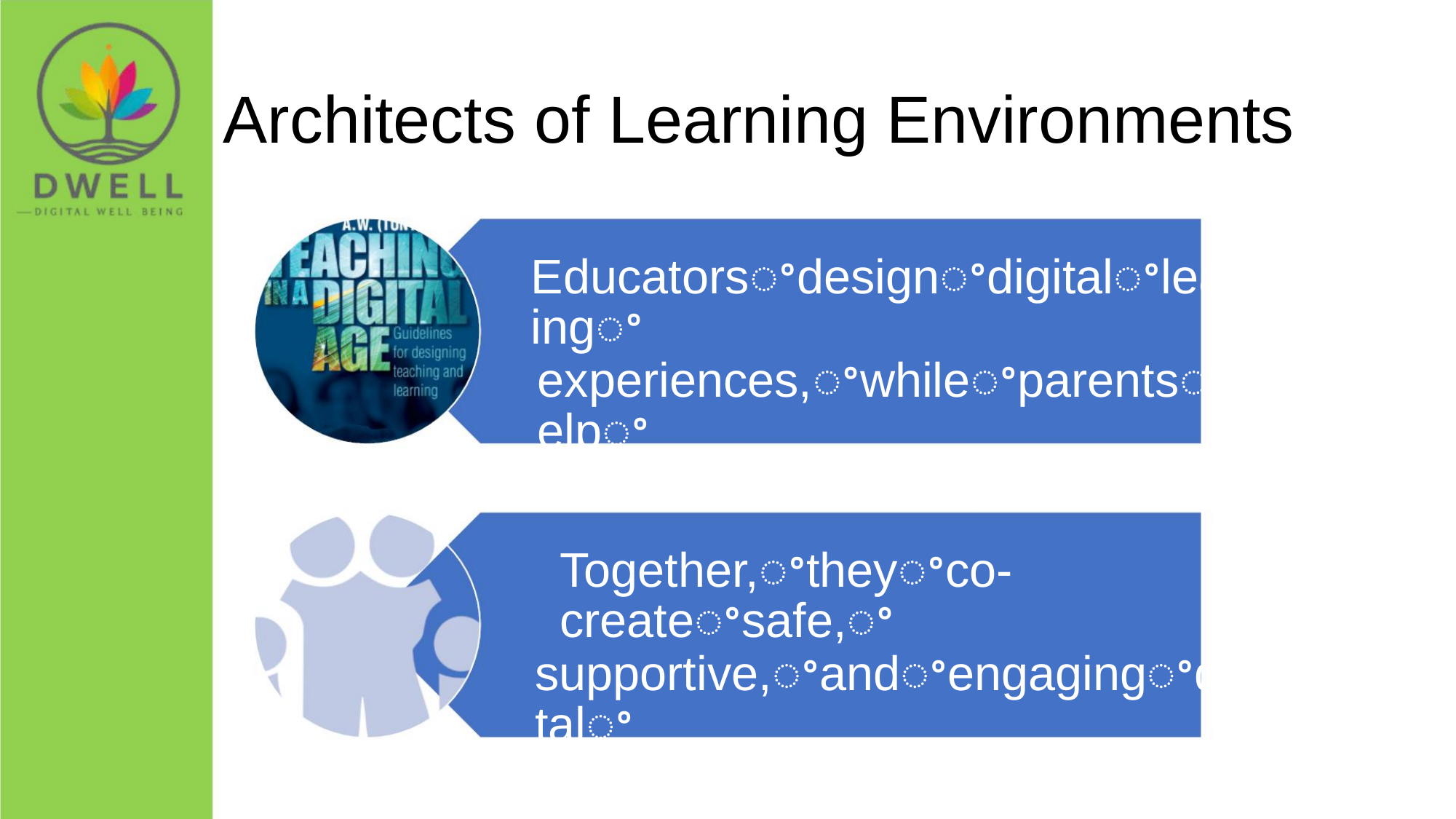

Architects of Learning Environments
Educatorsꢀdesignꢀdigitalꢀlearningꢀ
experiences,ꢀwhileꢀparentsꢀhelpꢀ
reinforceꢀlearningꢀatꢀhome.
Together,ꢀtheyꢀco-createꢀsafe,ꢀ
supportive,ꢀandꢀengagingꢀdigitalꢀ
ecosystems.